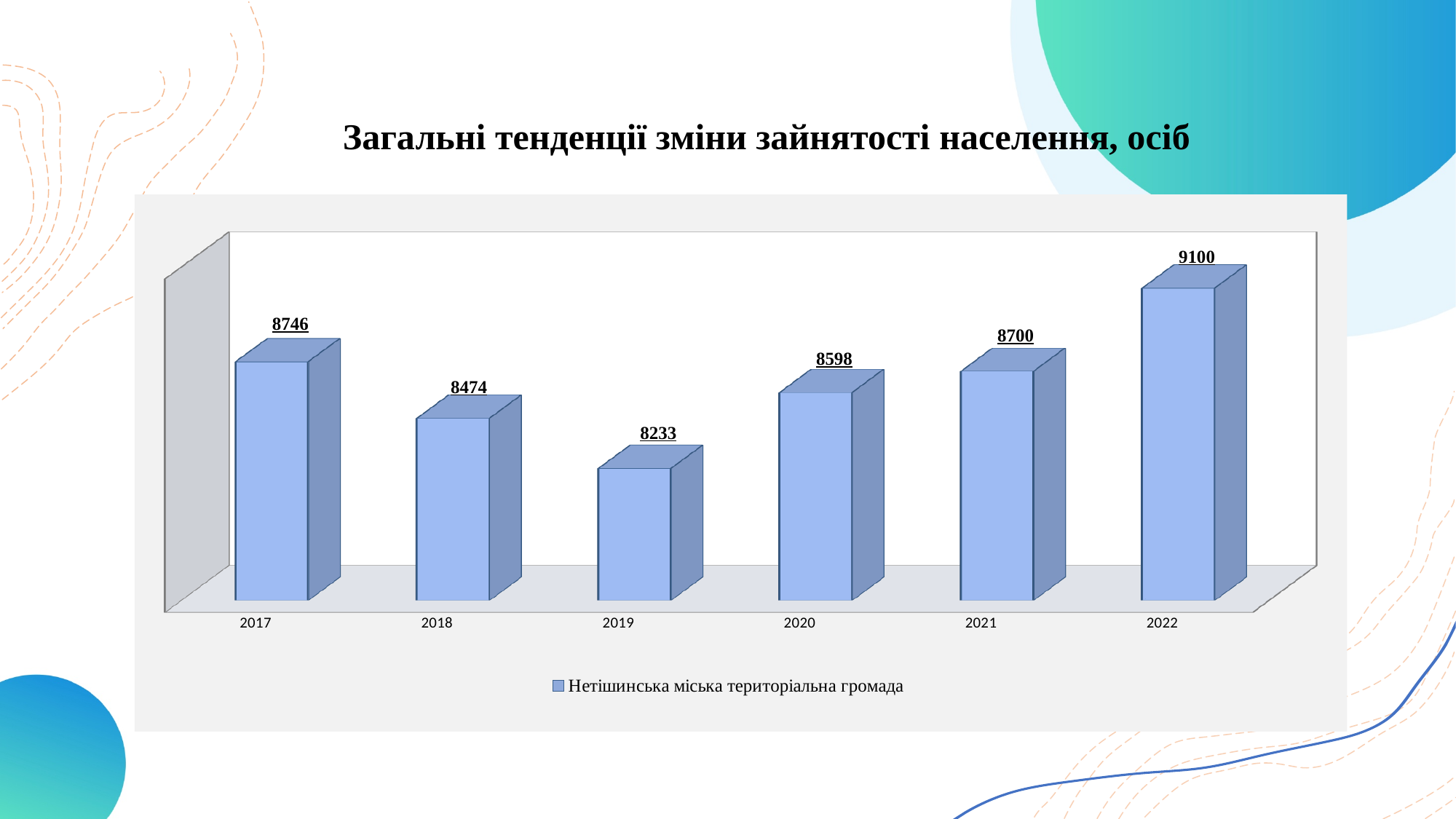

# Загальні тенденції зміни зайнятості населення, осіб

[unsupported chart]